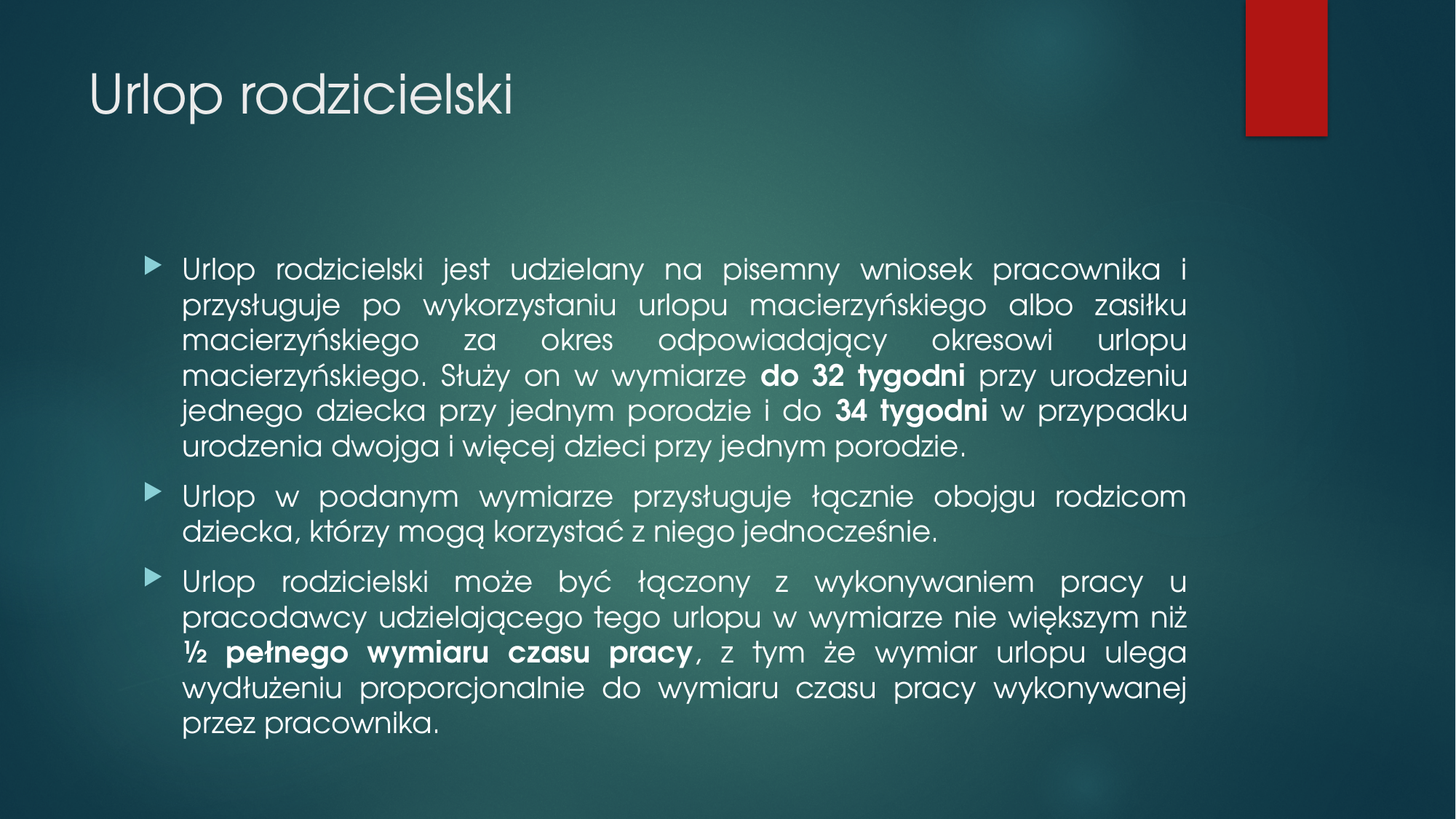

# Urlop rodzicielski
Urlop rodzicielski jest udzielany na pisemny wniosek pracownika i przysługuje po wykorzystaniu urlopu macierzyńskiego albo zasiłku macierzyńskiego za okres odpowiadający okresowi urlopu macierzyńskiego. Służy on w wymiarze do 32 tygodni przy urodzeniu jednego dziecka przy jednym porodzie i do 34 tygodni w przypadku urodzenia dwojga i więcej dzieci przy jednym porodzie.
Urlop w podanym wymiarze przysługuje łącznie obojgu rodzicom dziecka, którzy mogą korzystać z niego jednocześnie.
Urlop rodzicielski może być łączony z wykonywaniem pracy u pracodawcy udzielającego tego urlopu w wymiarze nie większym niż ½ pełnego wymiaru czasu pracy, z tym że wymiar urlopu ulega wydłużeniu proporcjonalnie do wymiaru czasu pracy wykonywanej przez pracownika.